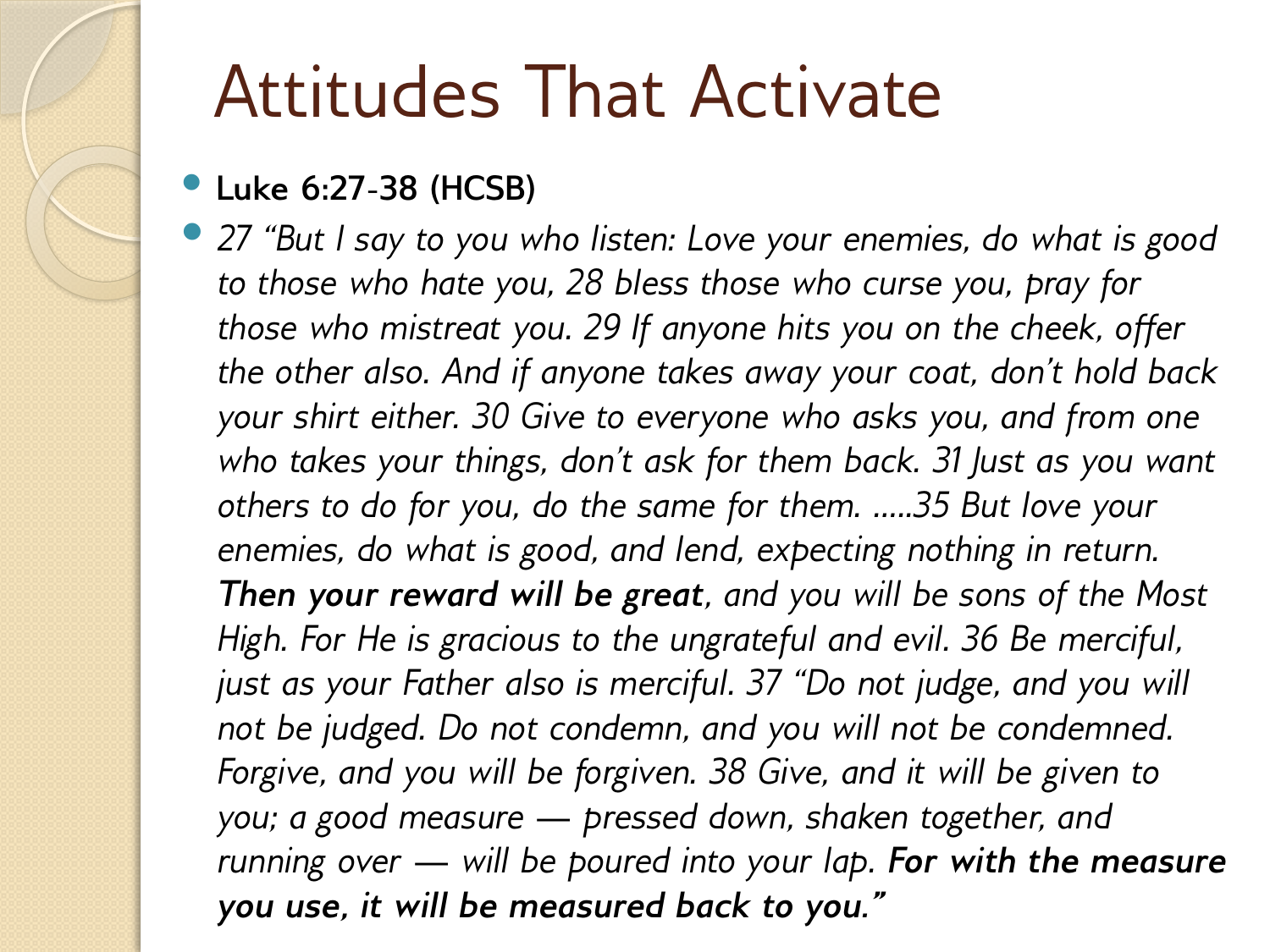

# Attitudes That Activate
Luke 6:27-38 (HCSB)
27 “But I say to you who listen: Love your enemies, do what is good to those who hate you, 28 bless those who curse you, pray for those who mistreat you. 29 If anyone hits you on the cheek, offer the other also. And if anyone takes away your coat, don’t hold back your shirt either. 30 Give to everyone who asks you, and from one who takes your things, don’t ask for them back. 31 Just as you want others to do for you, do the same for them. …..35 But love your enemies, do what is good, and lend, expecting nothing in return. Then your reward will be great, and you will be sons of the Most High. For He is gracious to the ungrateful and evil. 36 Be merciful, just as your Father also is merciful. 37 “Do not judge, and you will not be judged. Do not condemn, and you will not be condemned. Forgive, and you will be forgiven. 38 Give, and it will be given to you; a good measure — pressed down, shaken together, and running over — will be poured into your lap. For with the measure you use, it will be measured back to you.”